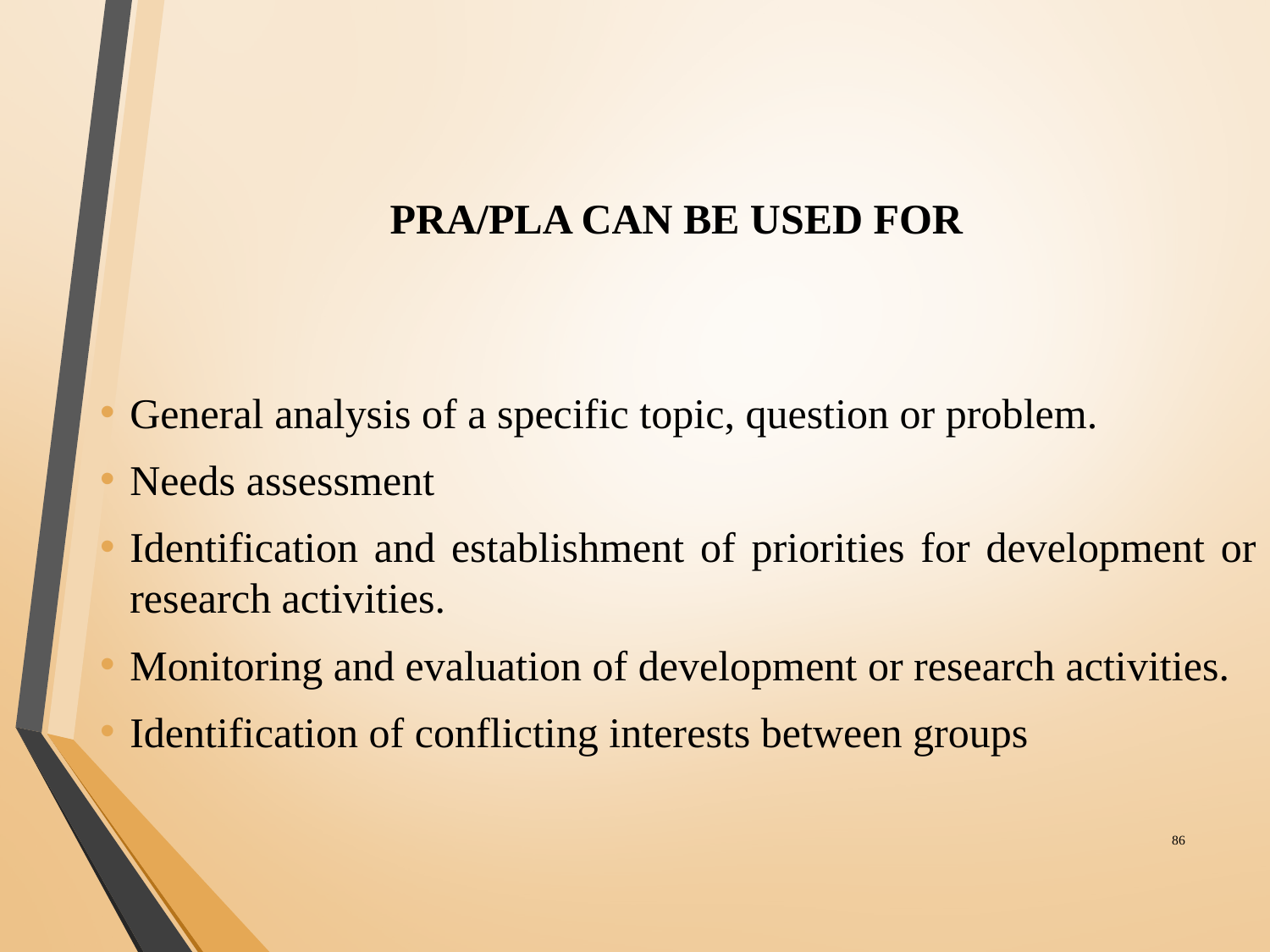

# PRA/PLA CAN BE USED FOR
General analysis of a specific topic, question or problem.
Needs assessment
Identification and establishment of priorities for development or research activities.
Monitoring and evaluation of development or research activities.
Identification of conflicting interests between groups
86